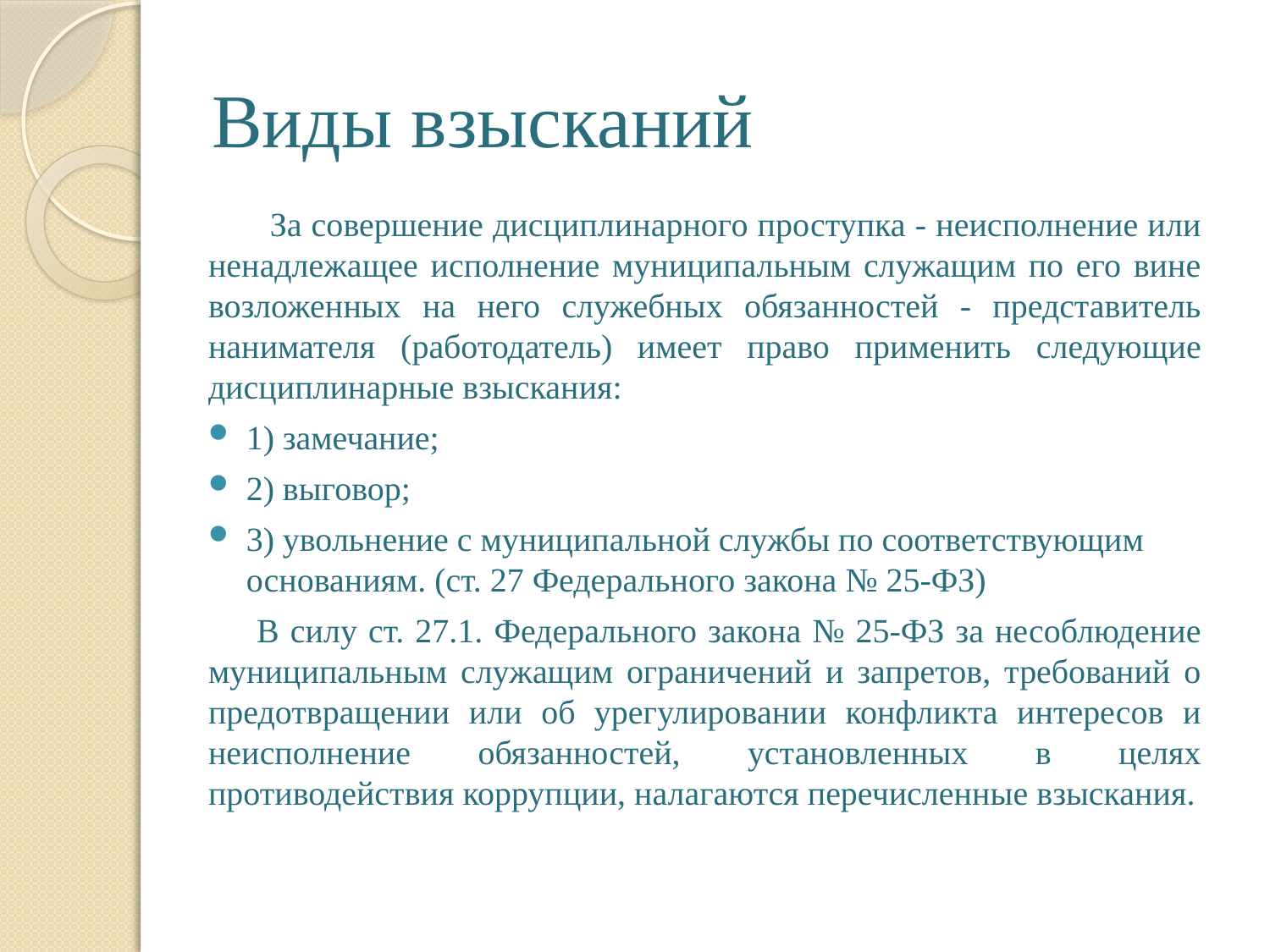

# Виды взысканий
За совершение дисциплинарного проступка - неисполнение или ненадлежащее исполнение муниципальным служащим по его вине возложенных на него служебных обязанностей - представитель нанимателя (работодатель) имеет право применить следующие дисциплинарные взыскания:
1) замечание;
2) выговор;
3) увольнение с муниципальной службы по соответствующим основаниям. (ст. 27 Федерального закона № 25-ФЗ)
В силу ст. 27.1. Федерального закона № 25-ФЗ за несоблюдение муниципальным служащим ограничений и запретов, требований о предотвращении или об урегулировании конфликта интересов и неисполнение обязанностей, установленных в целях противодействия коррупции, налагаются перечисленные взыскания.